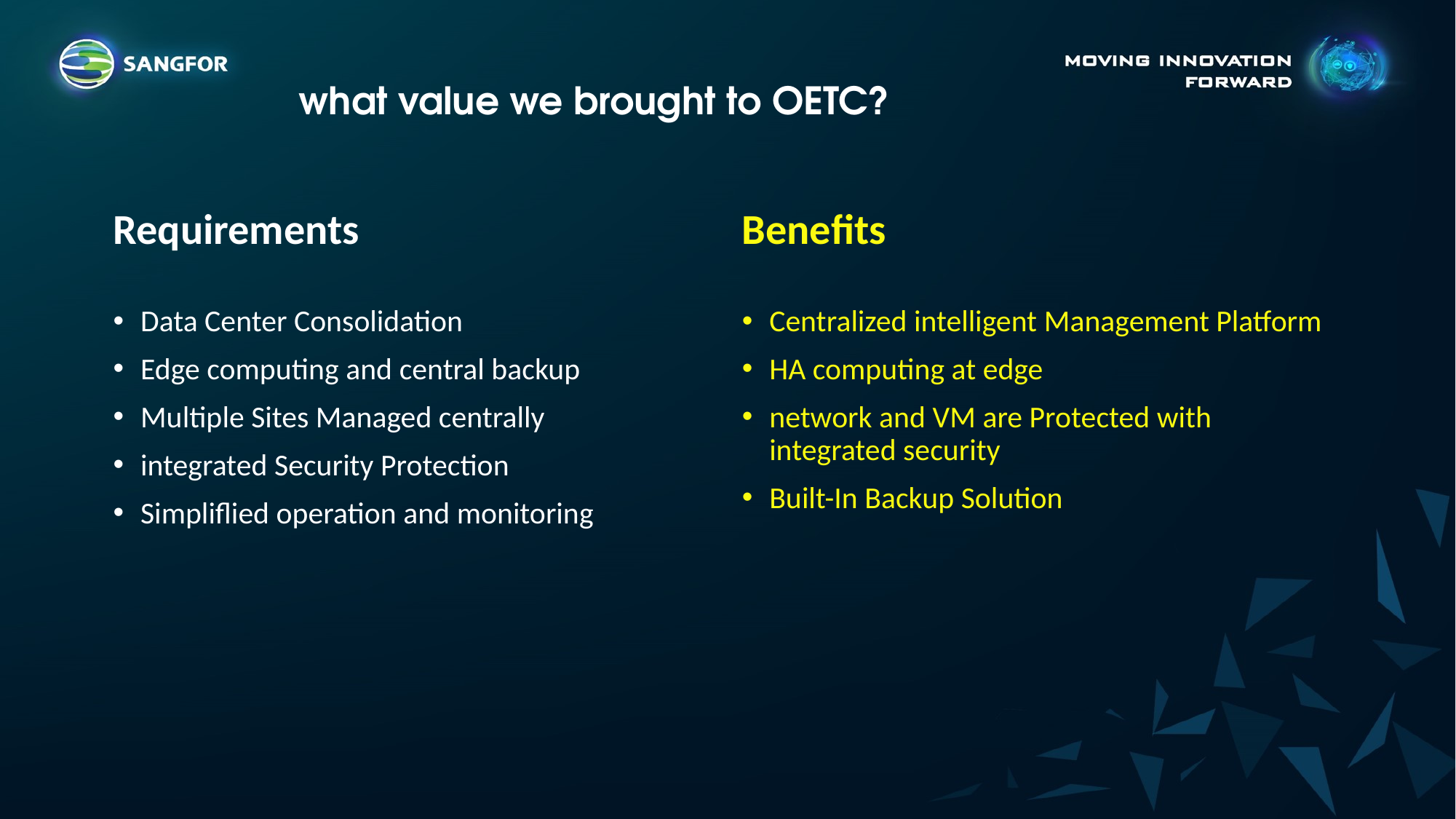

# what value we brought to OETC?
Benefits
Requirements
Data Center Consolidation
Edge computing and central backup
Multiple Sites Managed centrally
integrated Security Protection
Simpliflied operation and monitoring
Centralized intelligent Management Platform
HA computing at edge
network and VM are Protected with integrated security
Built-In Backup Solution